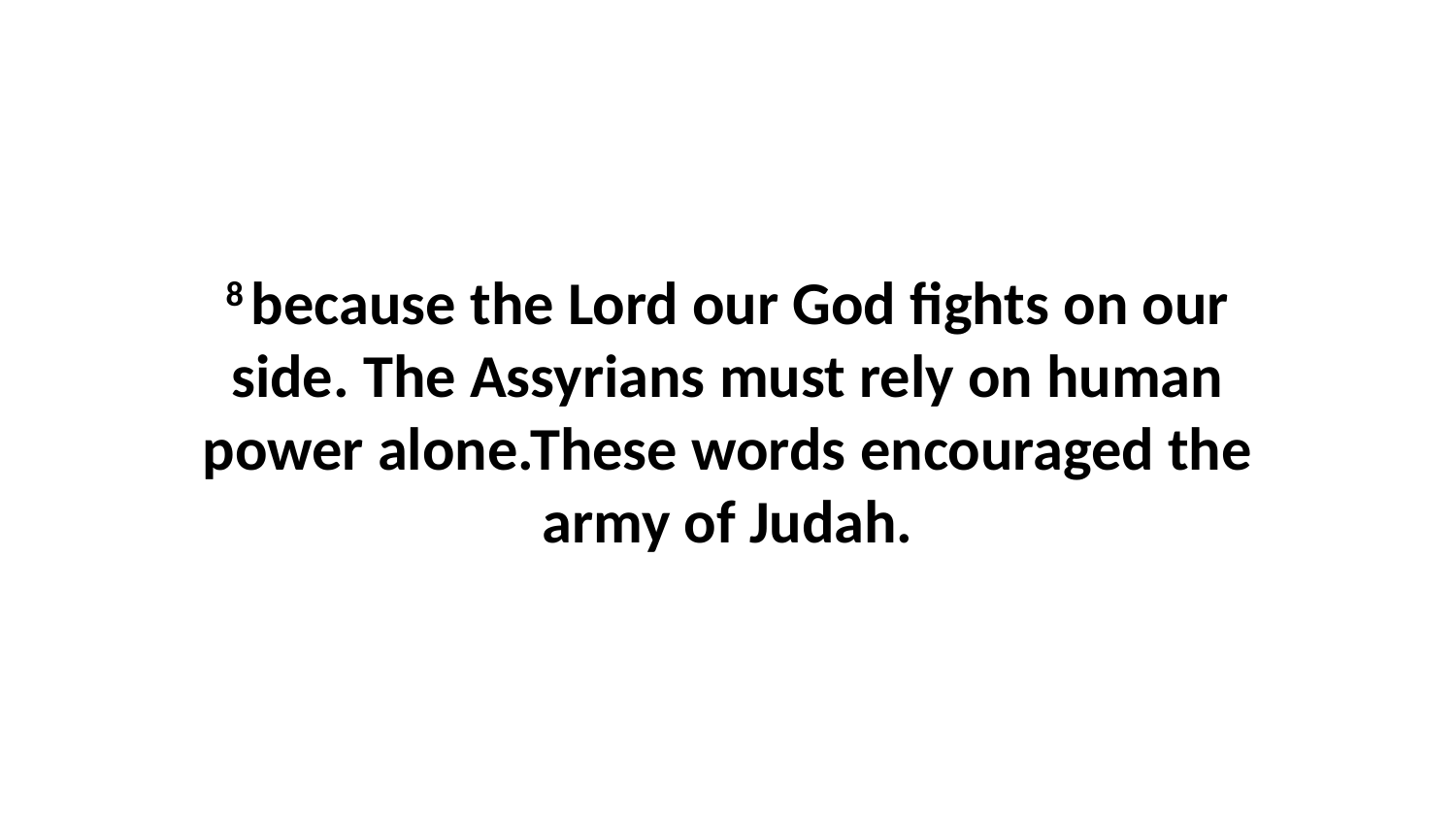

8 because the Lord our God fights on our side. The Assyrians must rely on human power alone.These words encouraged the army of Judah.